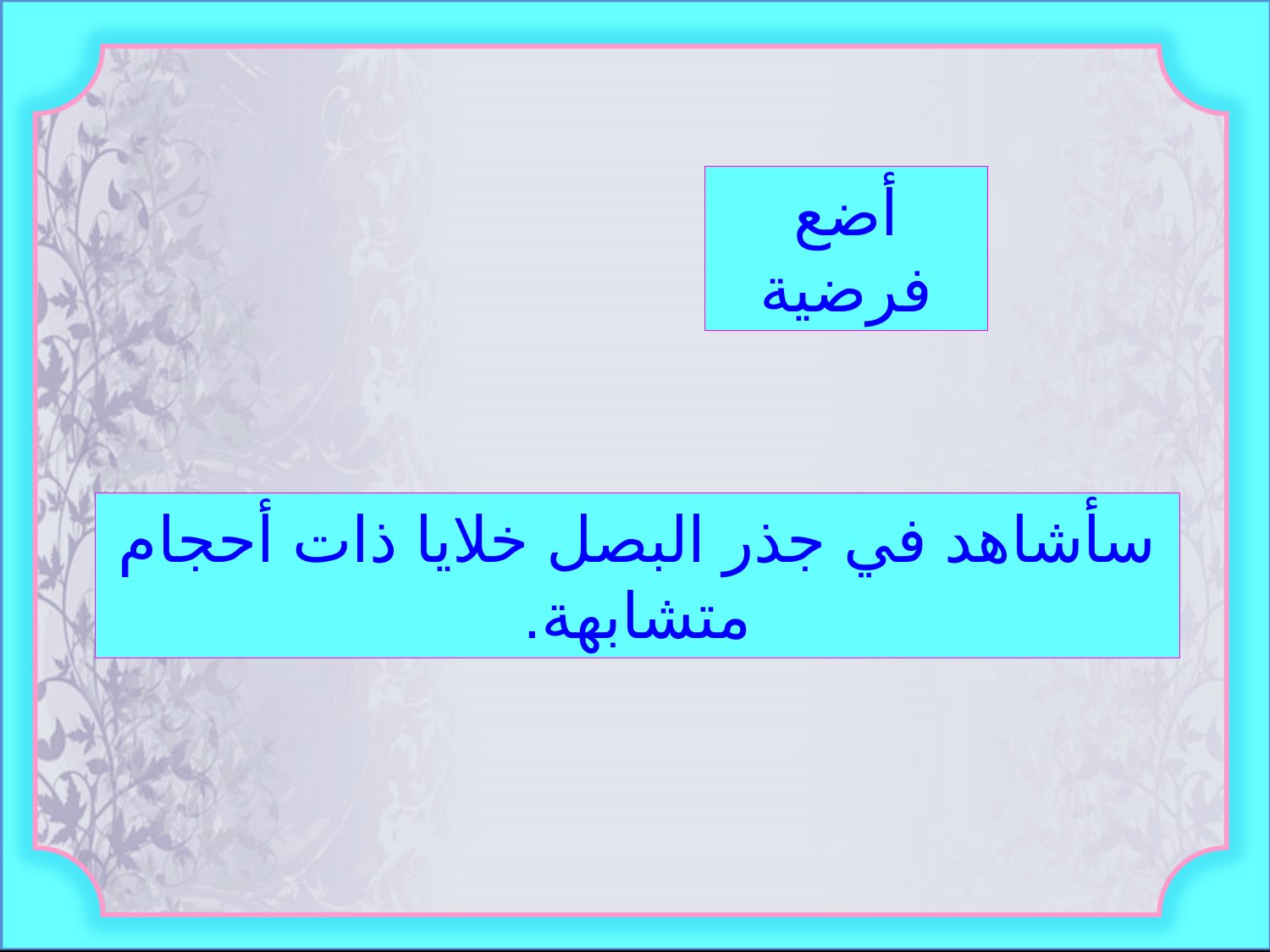

أضع فرضية
سأشاهد في جذر البصل خلايا ذات أحجام متشابهة.